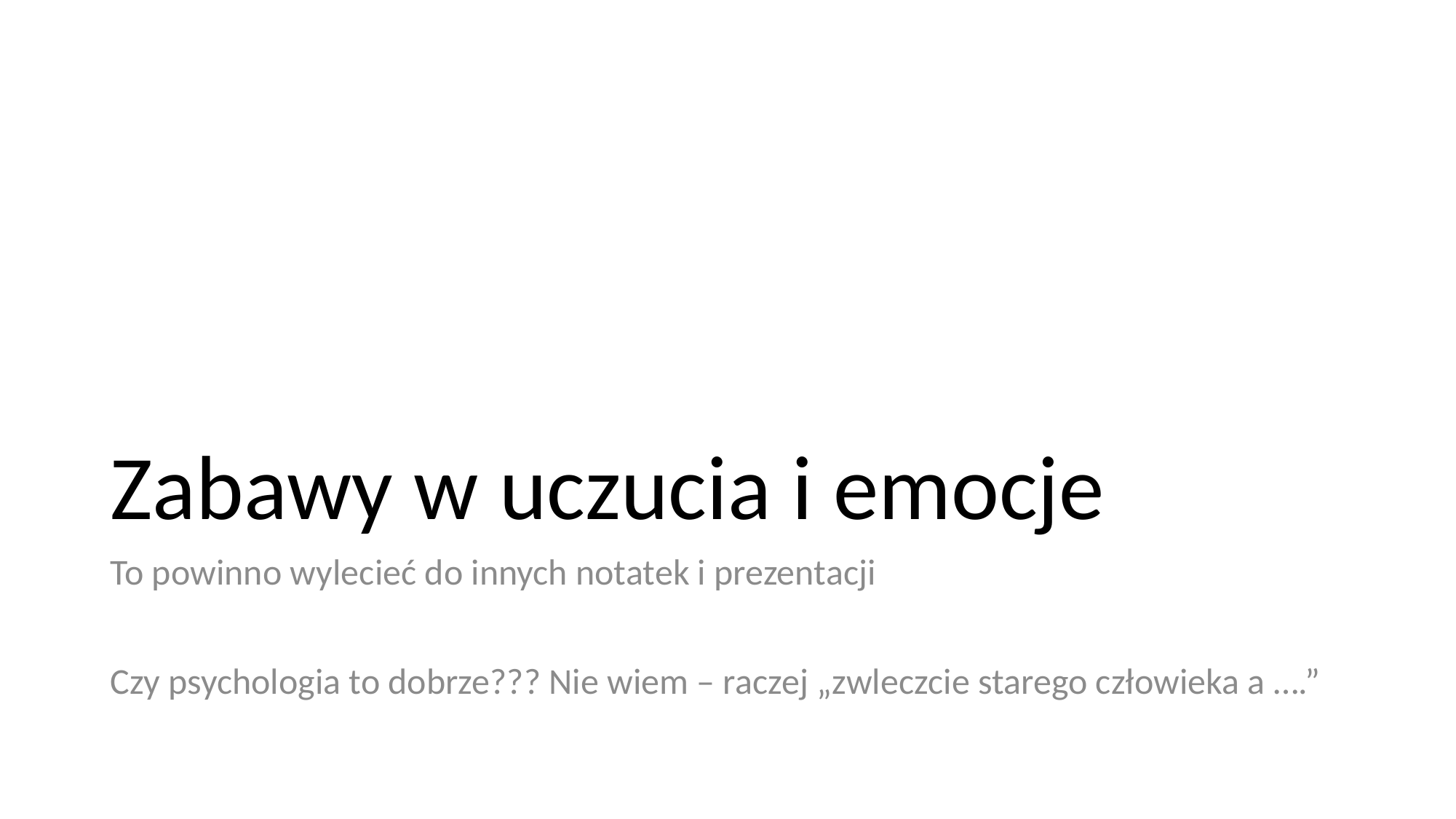

# Zabawy w uczucia i emocje
To powinno wylecieć do innych notatek i prezentacji

Czy psychologia to dobrze??? Nie wiem – raczej „zwleczcie starego człowieka a ….”